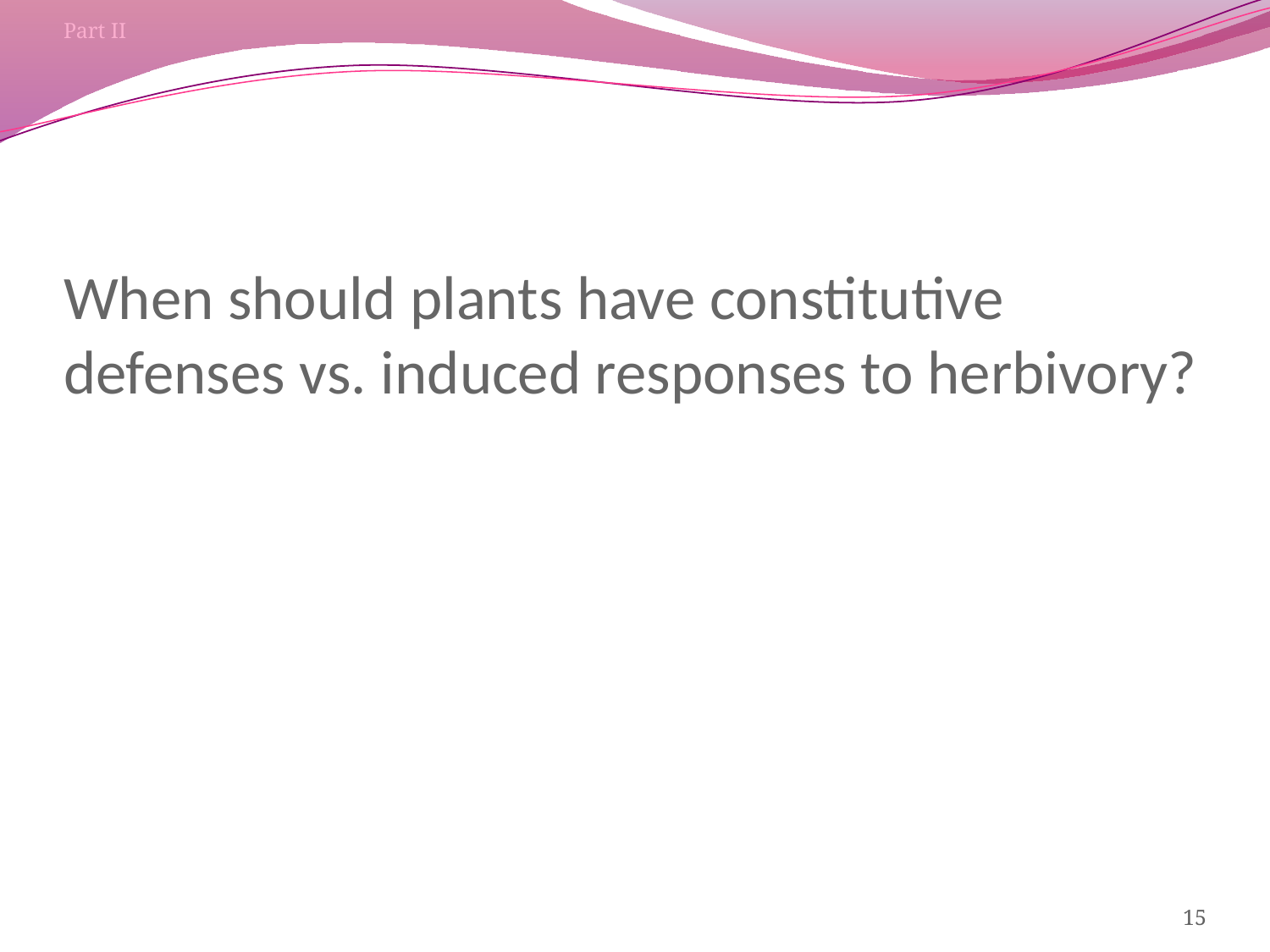

Part II
# When should plants have constitutive defenses vs. induced responses to herbivory?
15